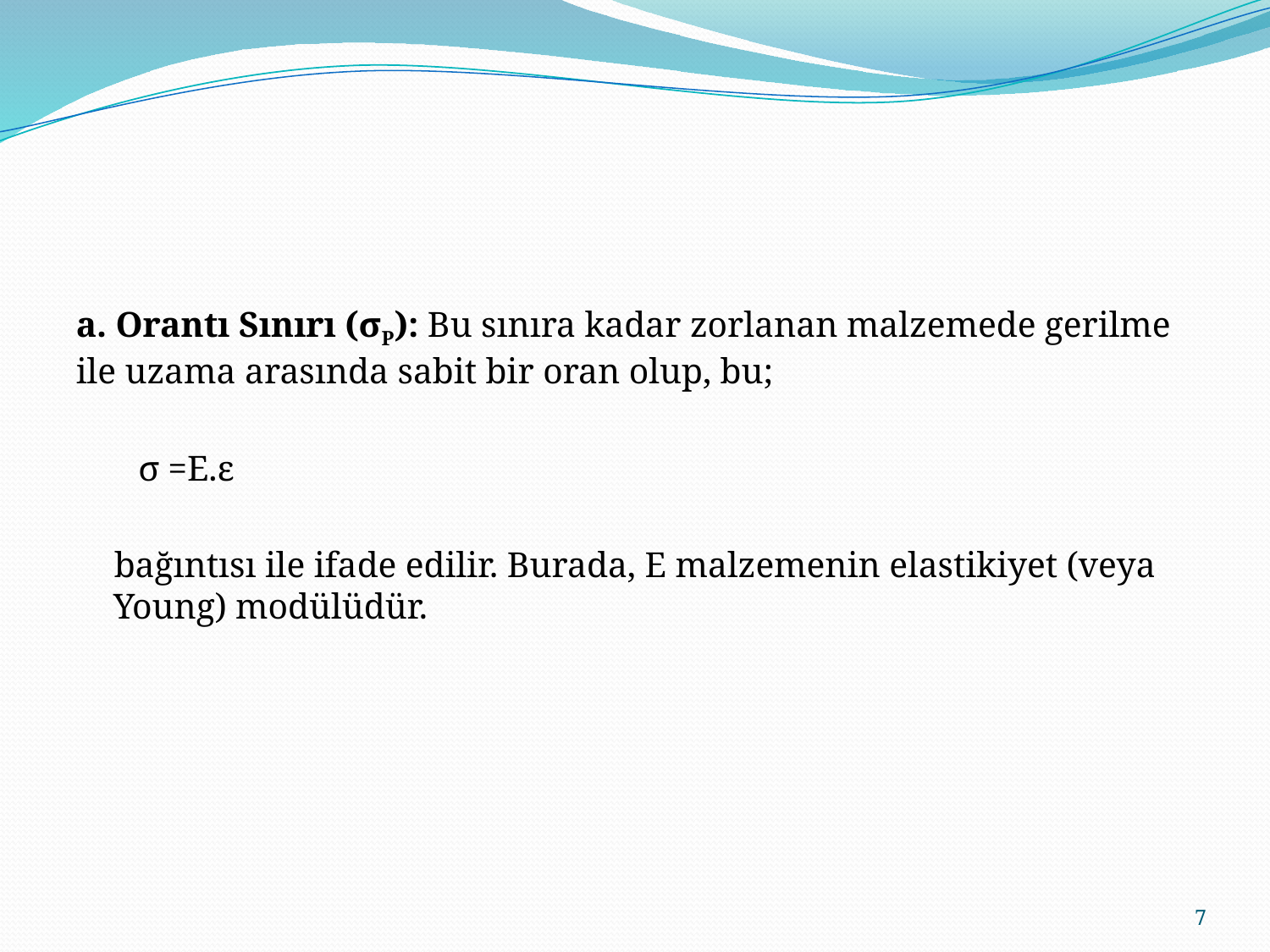

a. Orantı Sınırı (σP): Bu sınıra kadar zorlanan malzemede gerilme ile uzama arasında sabit bir oran olup, bu;

       σ =E.ε

    bağıntısı ile ifade edilir. Burada, E malzemenin elastikiyet (veya Young) modülüdür.
7